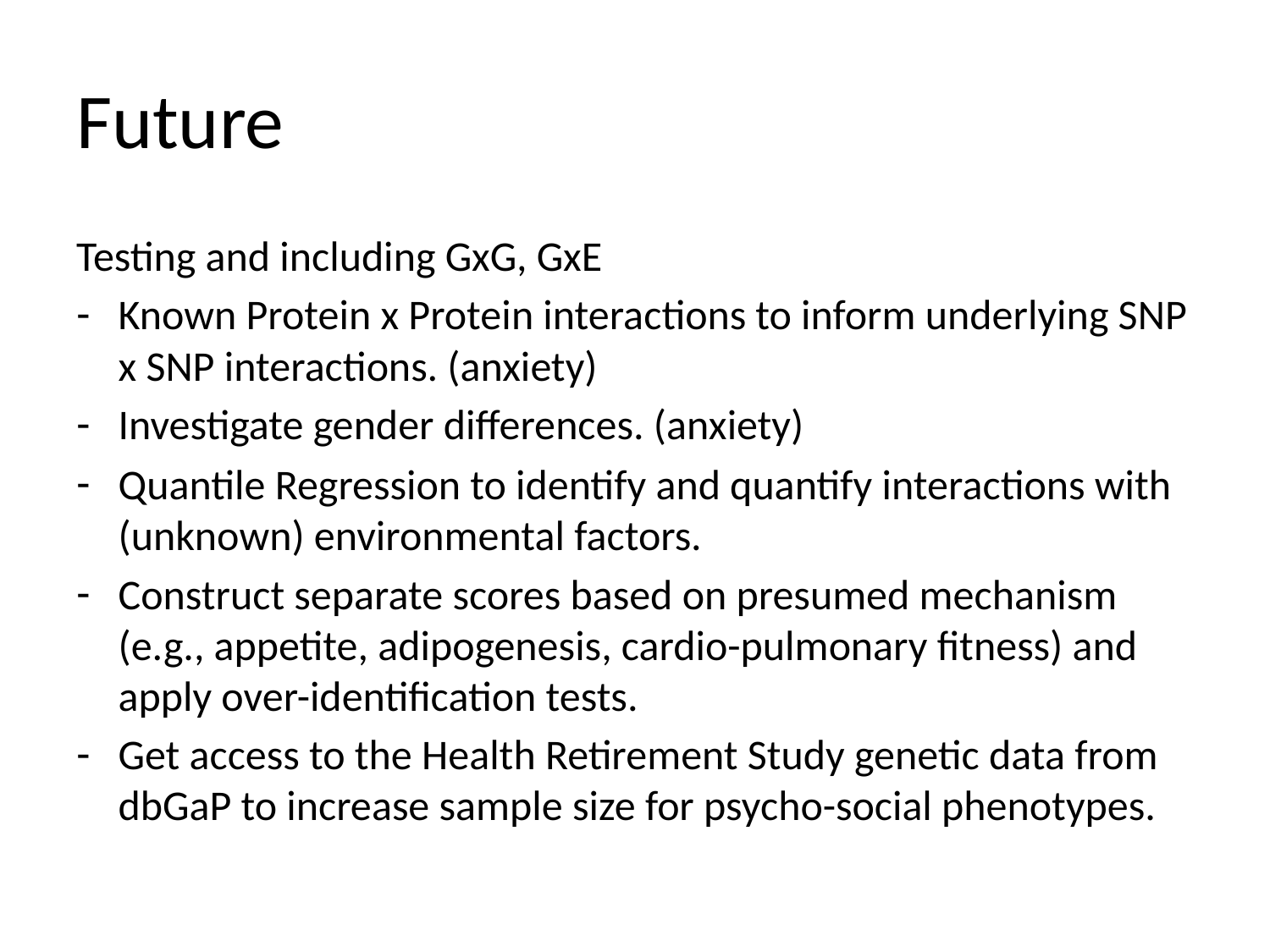

# Future
Testing and including GxG, GxE
Known Protein x Protein interactions to inform underlying SNP x SNP interactions. (anxiety)
Investigate gender differences. (anxiety)
Quantile Regression to identify and quantify interactions with (unknown) environmental factors.
Construct separate scores based on presumed mechanism (e.g., appetite, adipogenesis, cardio-pulmonary fitness) and apply over-identification tests.
Get access to the Health Retirement Study genetic data from dbGaP to increase sample size for psycho-social phenotypes.